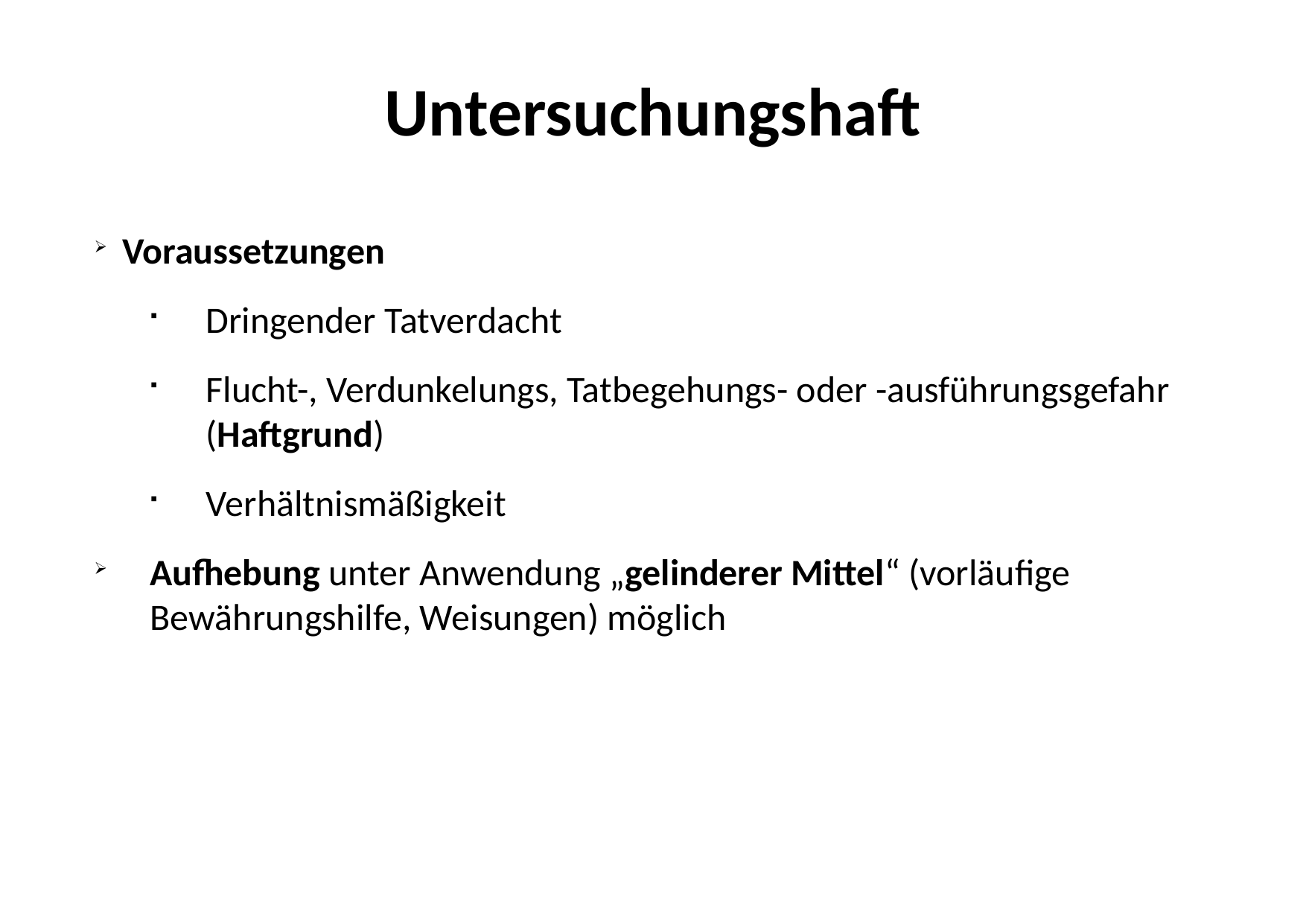

# Untersuchungshaft
Voraussetzungen
Dringender Tatverdacht
Flucht-, Verdunkelungs, Tatbegehungs- oder -ausführungsgefahr (Haftgrund)
Verhältnismäßigkeit
Aufhebung unter Anwendung „gelinderer Mittel“ (vorläufige Bewährungshilfe, Weisungen) möglich